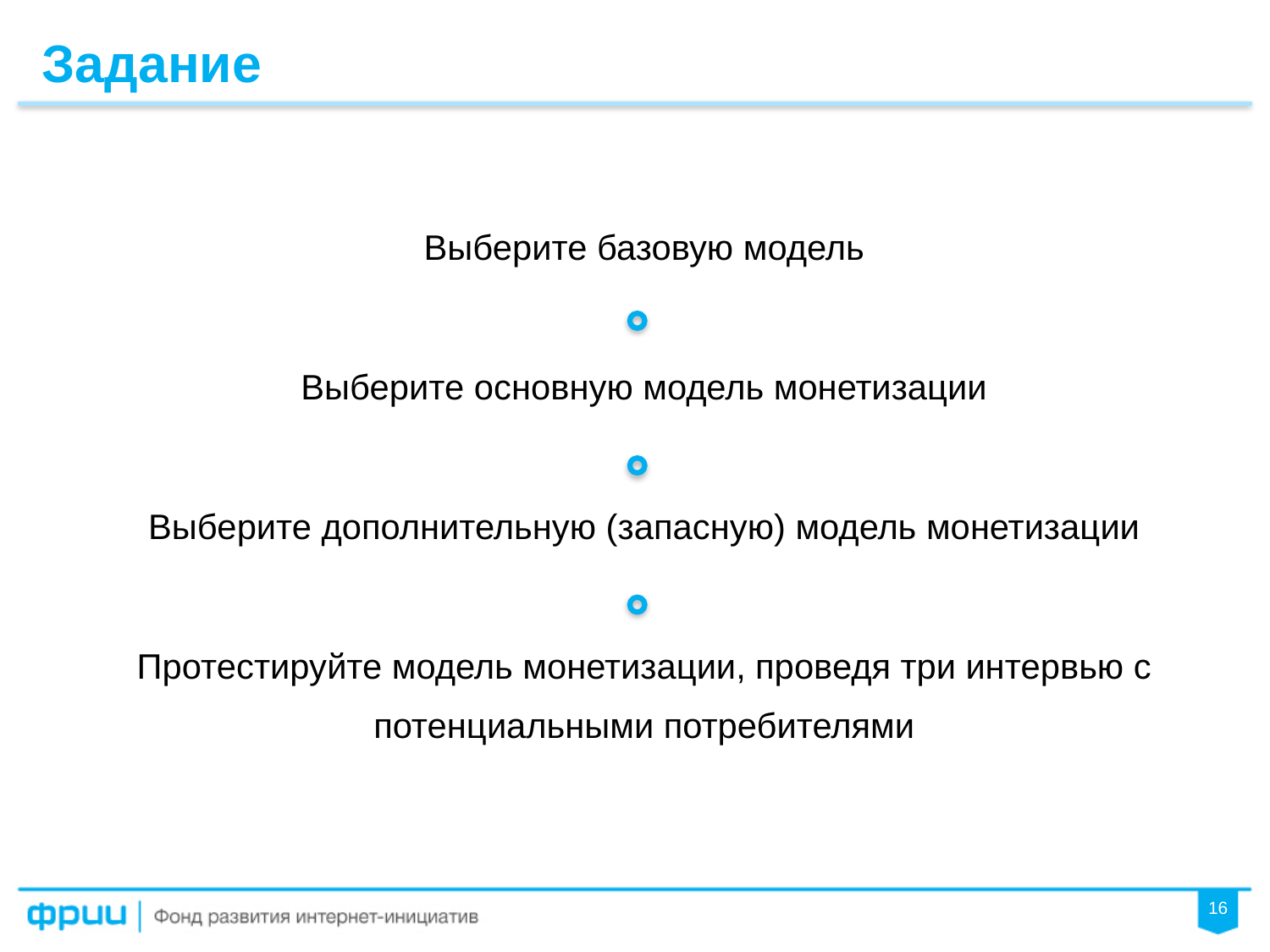

Задание
Выберите базовую модель

Выберите основную модель монетизации

Выберите дополнительную (запасную) модель монетизации

Протестируйте модель монетизации, проведя три интервью с потенциальными потребителями